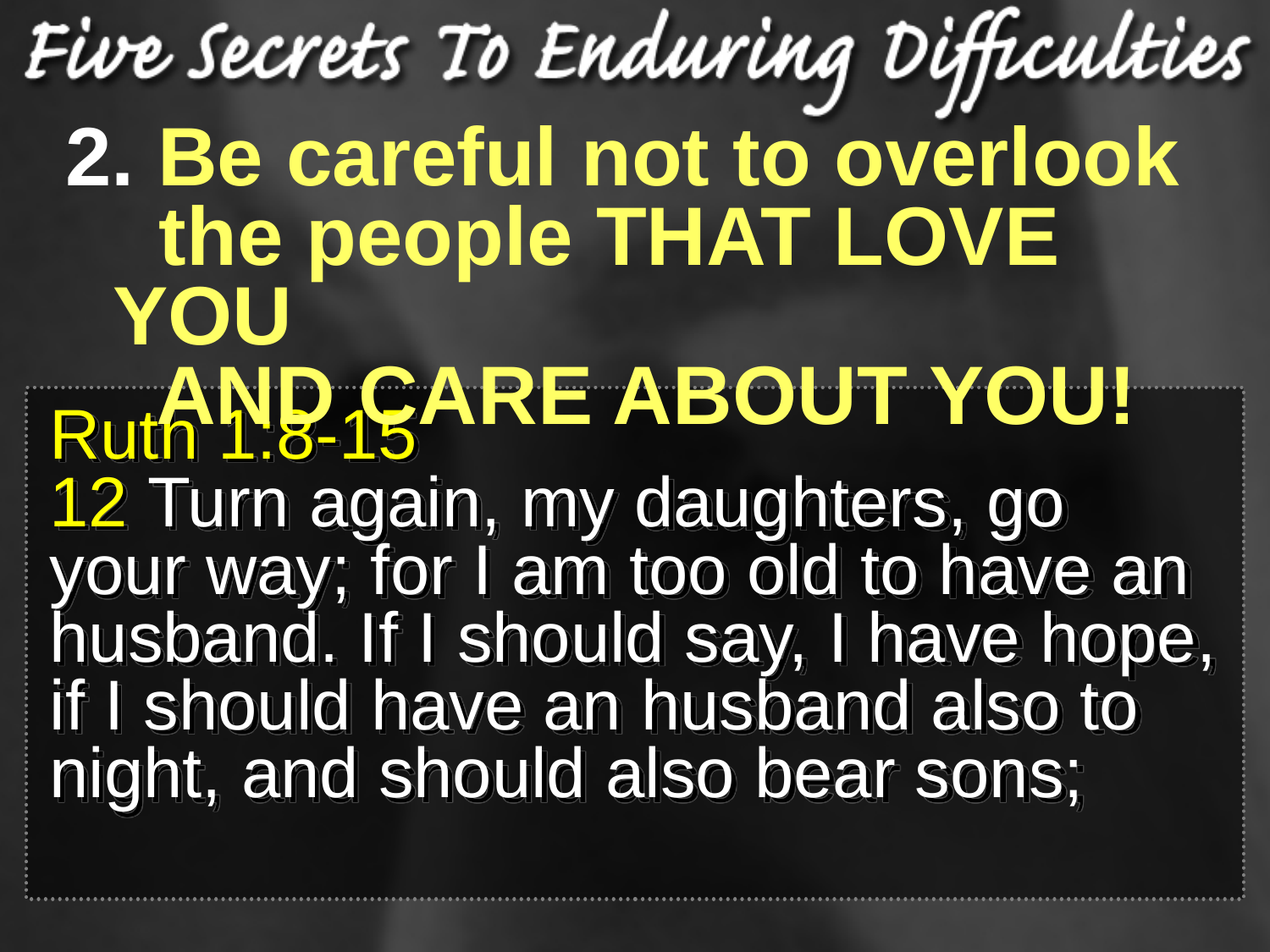

Be careful not to overlook
  the people THAT LOVE YOU
  AND CARE ABOUT YOU!

Ruth 1:8-15
12 Turn again, my daughters, go your way; for I am too old to have an husband. If I should say, I have hope, if I should have an husband also to night, and should also bear sons;